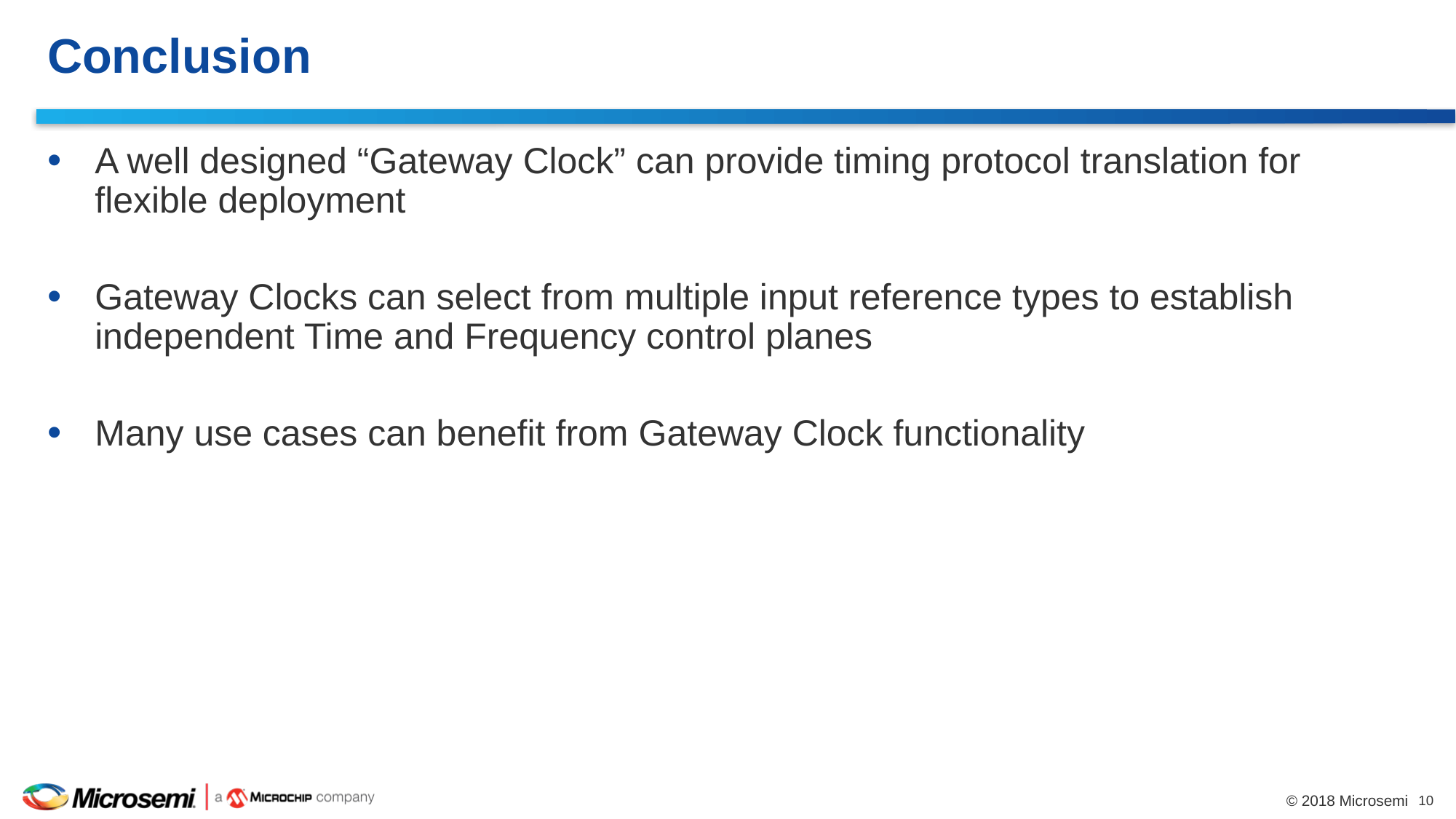

# Conclusion
A well designed “Gateway Clock” can provide timing protocol translation for flexible deployment

Gateway Clocks can select from multiple input reference types to establish independent Time and Frequency control planes

Many use cases can benefit from Gateway Clock functionality